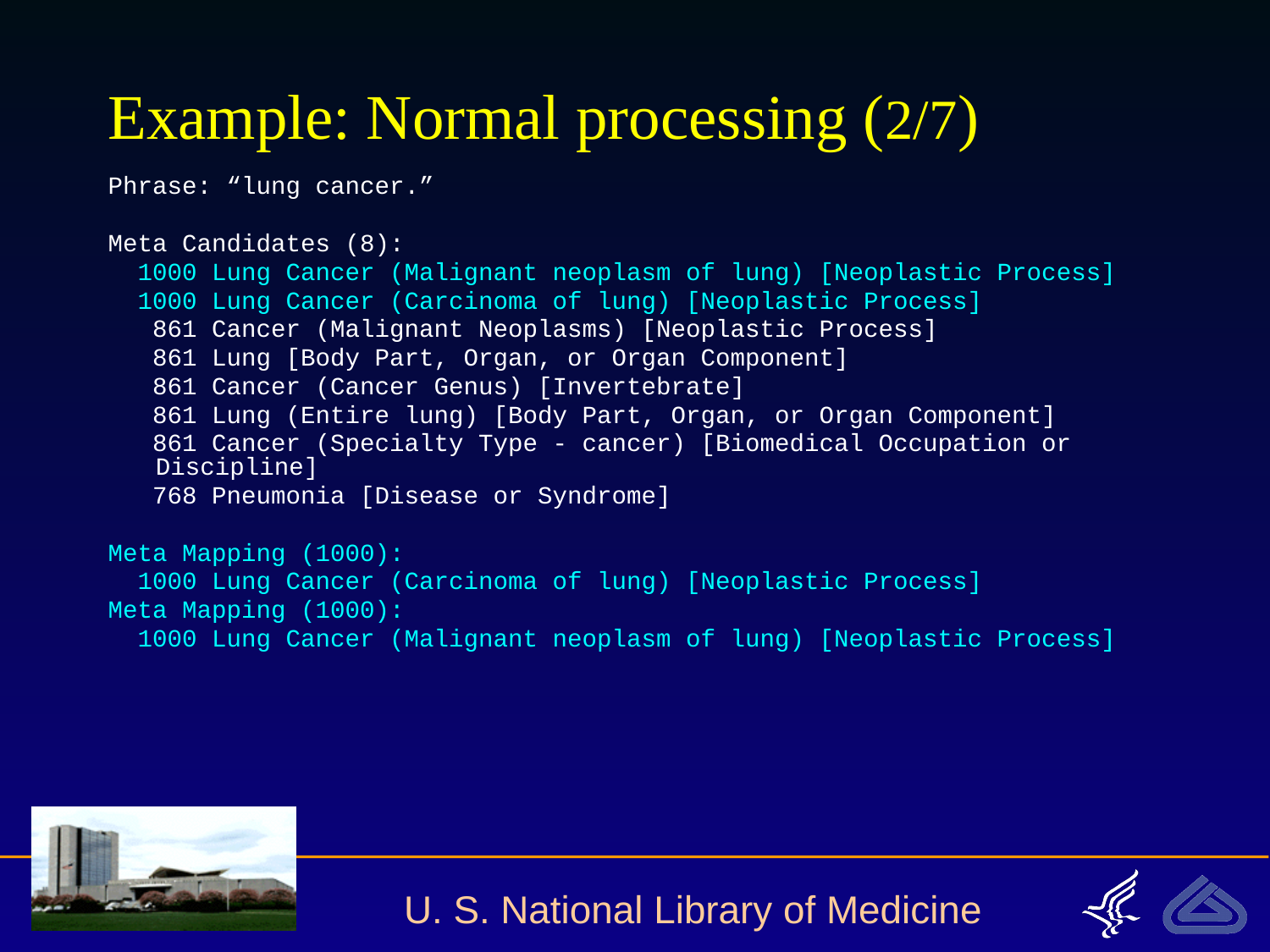

# Example: Normal processing (2/7)
Phrase: “lung cancer.”

Meta Candidates (8):
  1000 Lung Cancer (Malignant neoplasm of lung) [Neoplastic Process]
  1000 Lung Cancer (Carcinoma of lung) [Neoplastic Process]
   861 Cancer (Malignant Neoplasms) [Neoplastic Process]
   861 Lung [Body Part, Organ, or Organ Component]
   861 Cancer (Cancer Genus) [Invertebrate]
   861 Lung (Entire lung) [Body Part, Organ, or Organ Component]
   861 Cancer (Specialty Type - cancer) [Biomedical Occupation or Discipline]
   768 Pneumonia [Disease or Syndrome]

Meta Mapping (1000):
  1000 Lung Cancer (Carcinoma of lung) [Neoplastic Process]
Meta Mapping (1000):
  1000 Lung Cancer (Malignant neoplasm of lung) [Neoplastic Process]